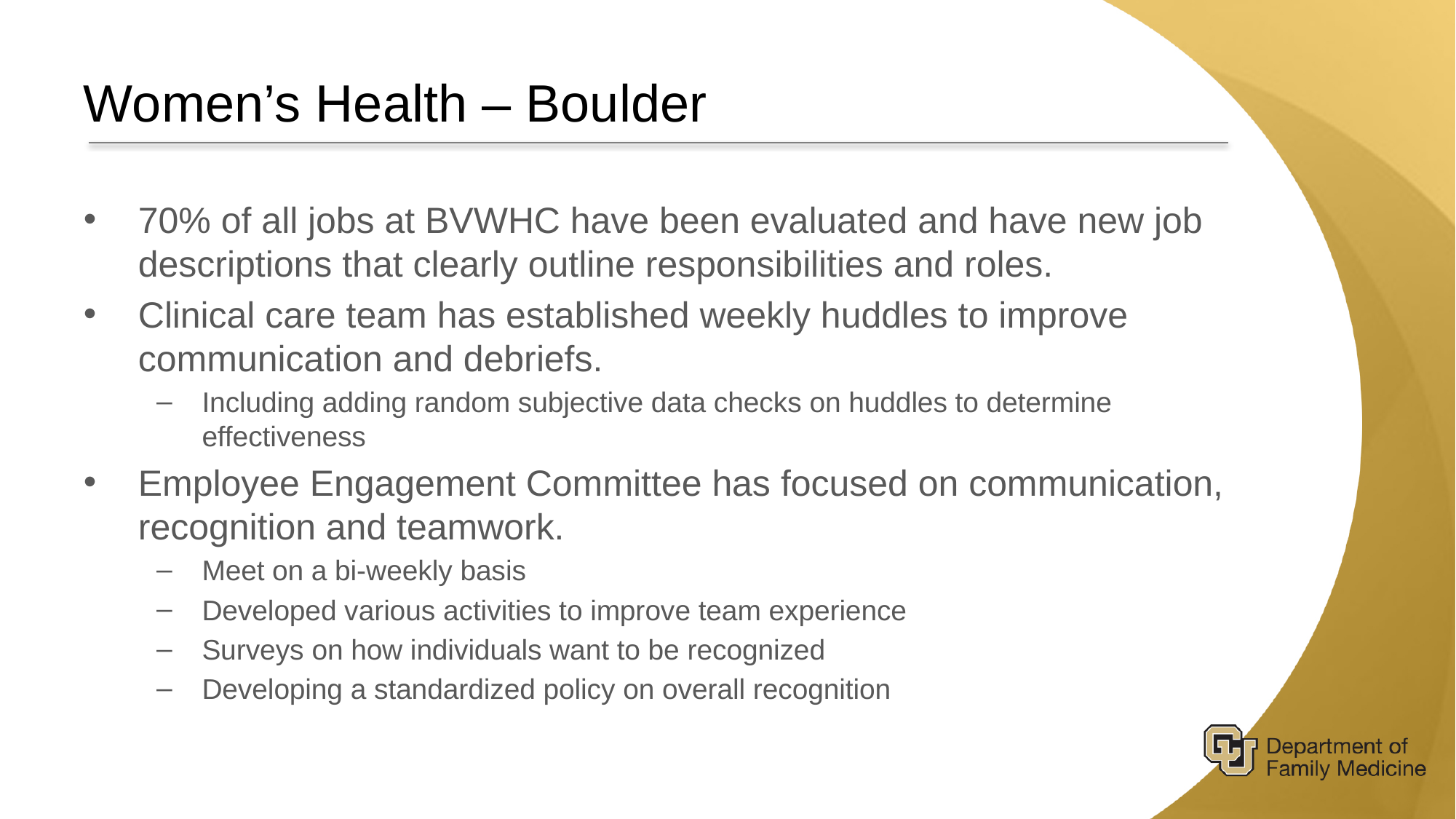

# Women’s Health – Boulder
70% of all jobs at BVWHC have been evaluated and have new job descriptions that clearly outline responsibilities and roles.
Clinical care team has established weekly huddles to improve communication and debriefs.
Including adding random subjective data checks on huddles to determine effectiveness
Employee Engagement Committee has focused on communication, recognition and teamwork.
Meet on a bi-weekly basis
Developed various activities to improve team experience
Surveys on how individuals want to be recognized
Developing a standardized policy on overall recognition